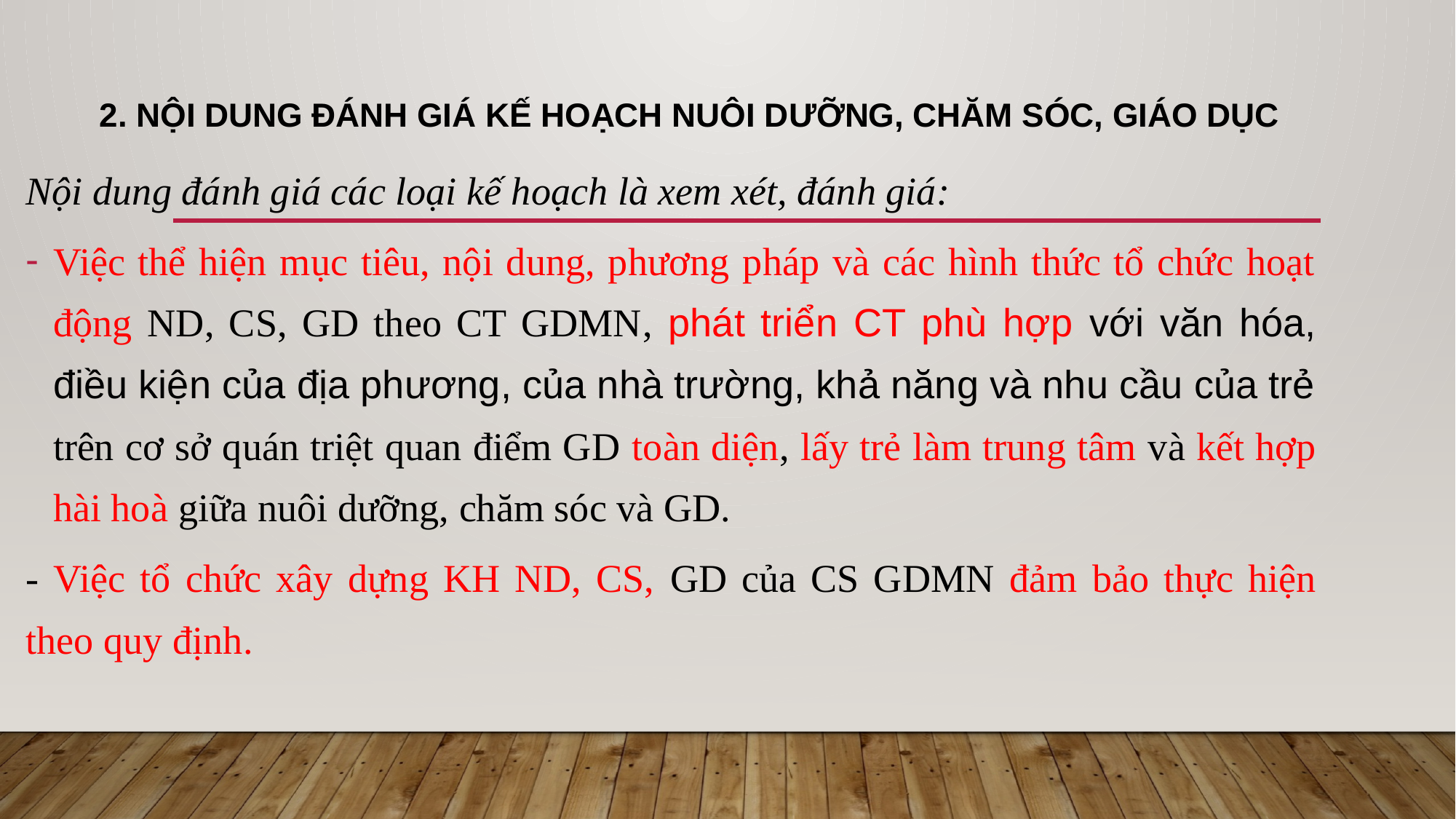

# 2. Nội dung đánh giá kế hoạch nuôi dưỡng, chăm sóc, giáo dục
Nội dung đánh giá các loại kế hoạch là xem xét, đánh giá:
Việc thể hiện mục tiêu, nội dung, phương pháp và các hình thức tổ chức hoạt động ND, CS, GD theo CT GDMN, phát triển CT phù hợp với văn hóa, điều kiện của địa phương, của nhà trường, khả năng và nhu cầu của trẻ trên cơ sở quán triệt quan điểm GD toàn diện, lấy trẻ làm trung tâm và kết hợp hài hoà giữa nuôi dưỡng, chăm sóc và GD.
- Việc tổ chức xây dựng KH ND, CS, GD của CS GDMN đảm bảo thực hiện theo quy định.